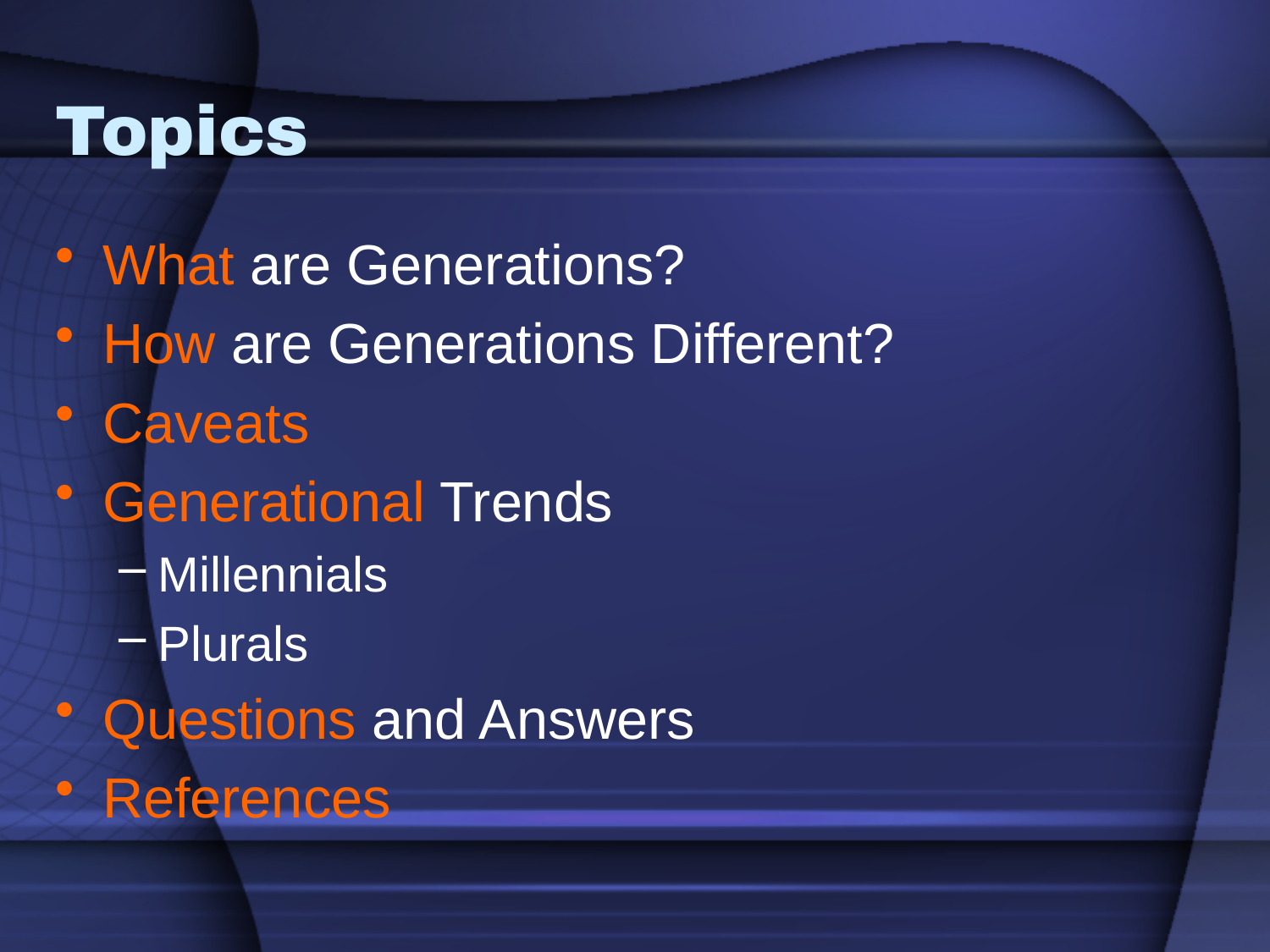

# Topics
What are Generations?
How are Generations Different?
Caveats
Generational Trends
Millennials
Plurals
Questions and Answers
References